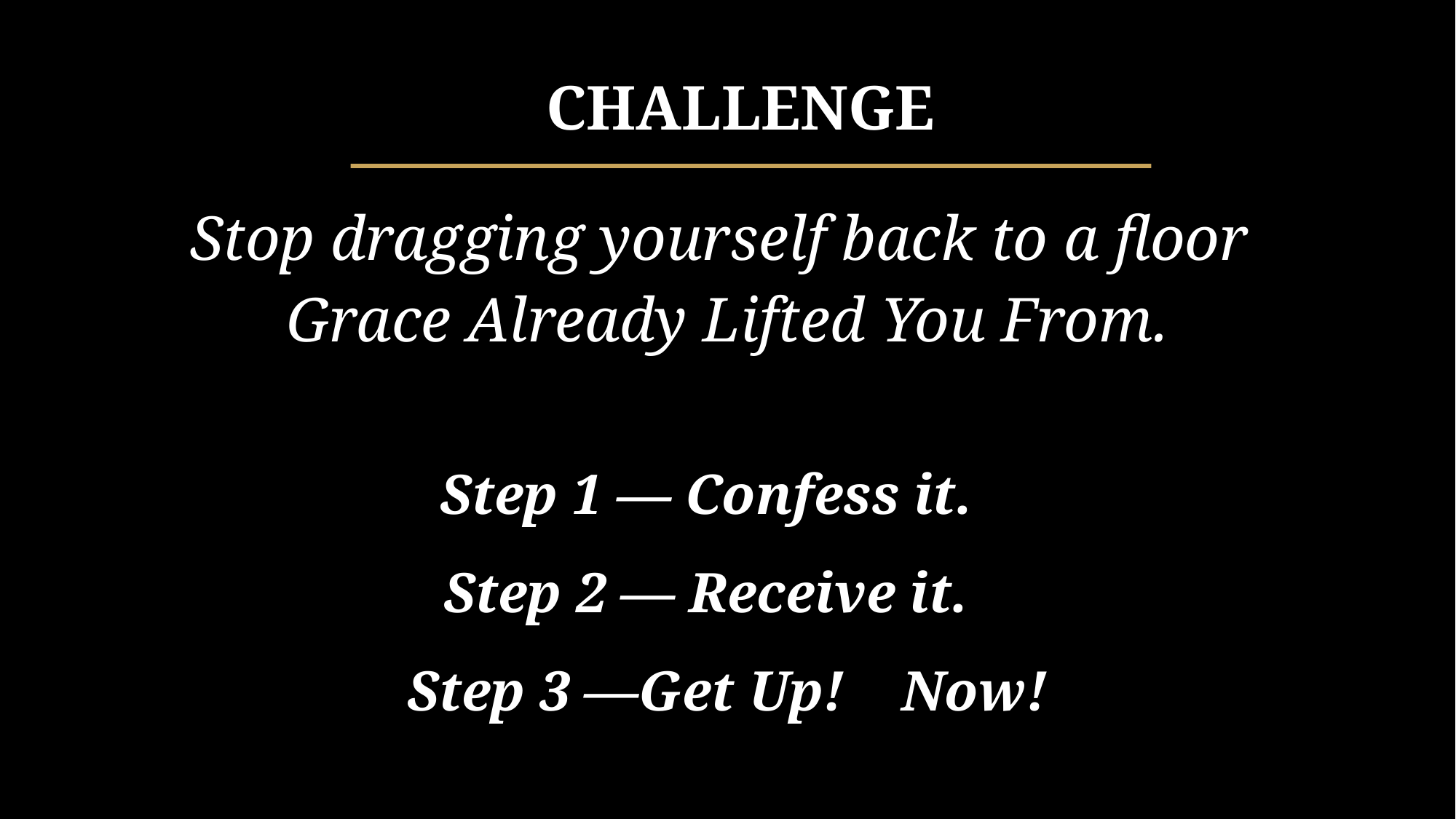

CHALLENGE

Stop dragging yourself back to a floor
Grace Already Lifted You From.

Step 1 — Confess it.
Step 2 — Receive it.
Step 3 —Get Up!    Now!